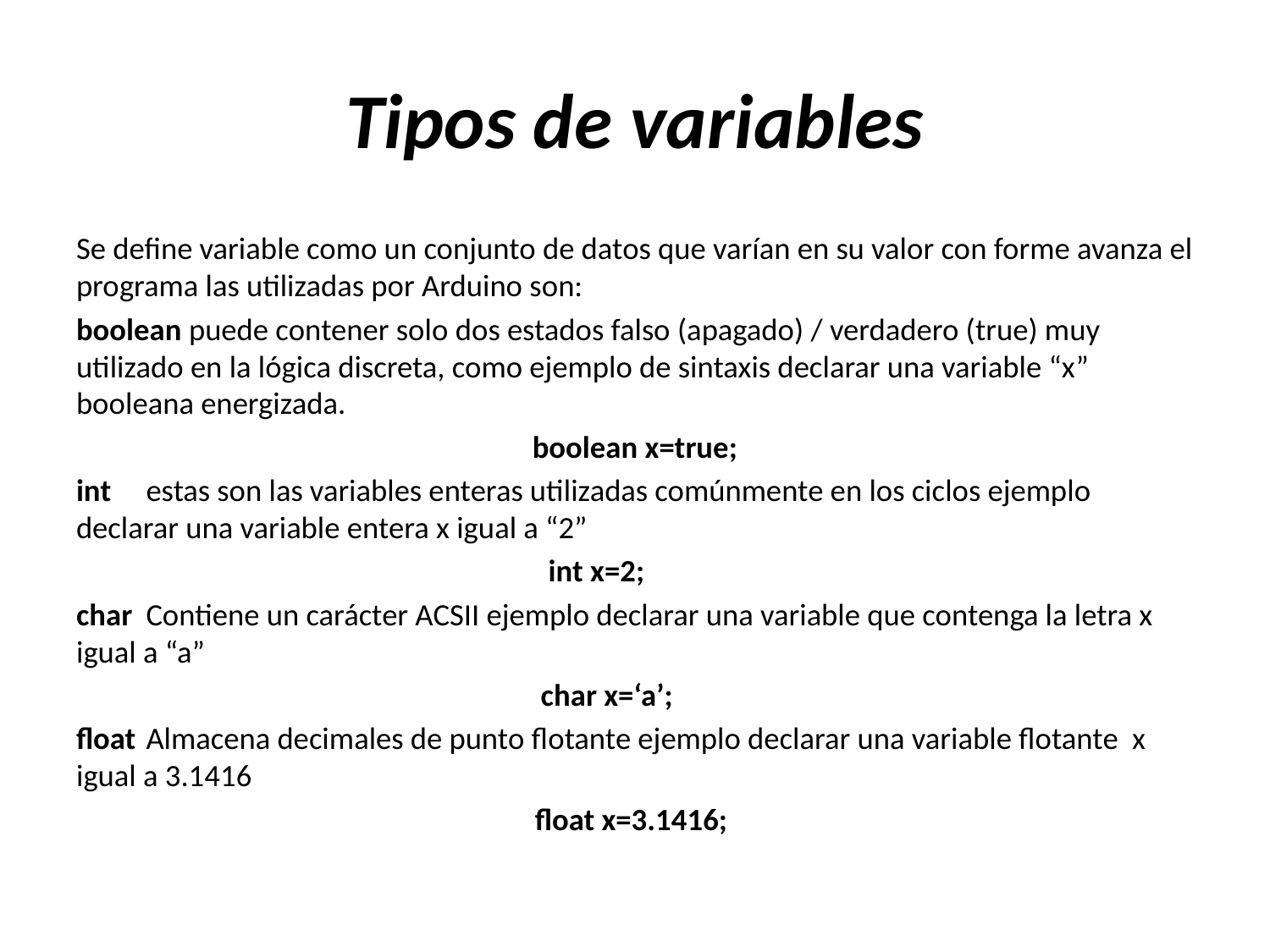

# Tipos de variables
Se define variable como un conjunto de datos que varían en su valor con forme avanza el programa las utilizadas por Arduino son:
boolean puede contener solo dos estados falso (apagado) / verdadero (true) muy utilizado en la lógica discreta, como ejemplo de sintaxis declarar una variable “x” booleana energizada.
boolean x=true;
int 	estas son las variables enteras utilizadas comúnmente en los ciclos ejemplo declarar una variable entera x igual a “2”
int x=2;
char	Contiene un carácter ACSII ejemplo declarar una variable que contenga la letra x igual a “a”
char x=‘a’;
float 	Almacena decimales de punto flotante ejemplo declarar una variable flotante  x igual a 3.1416
float x=3.1416;